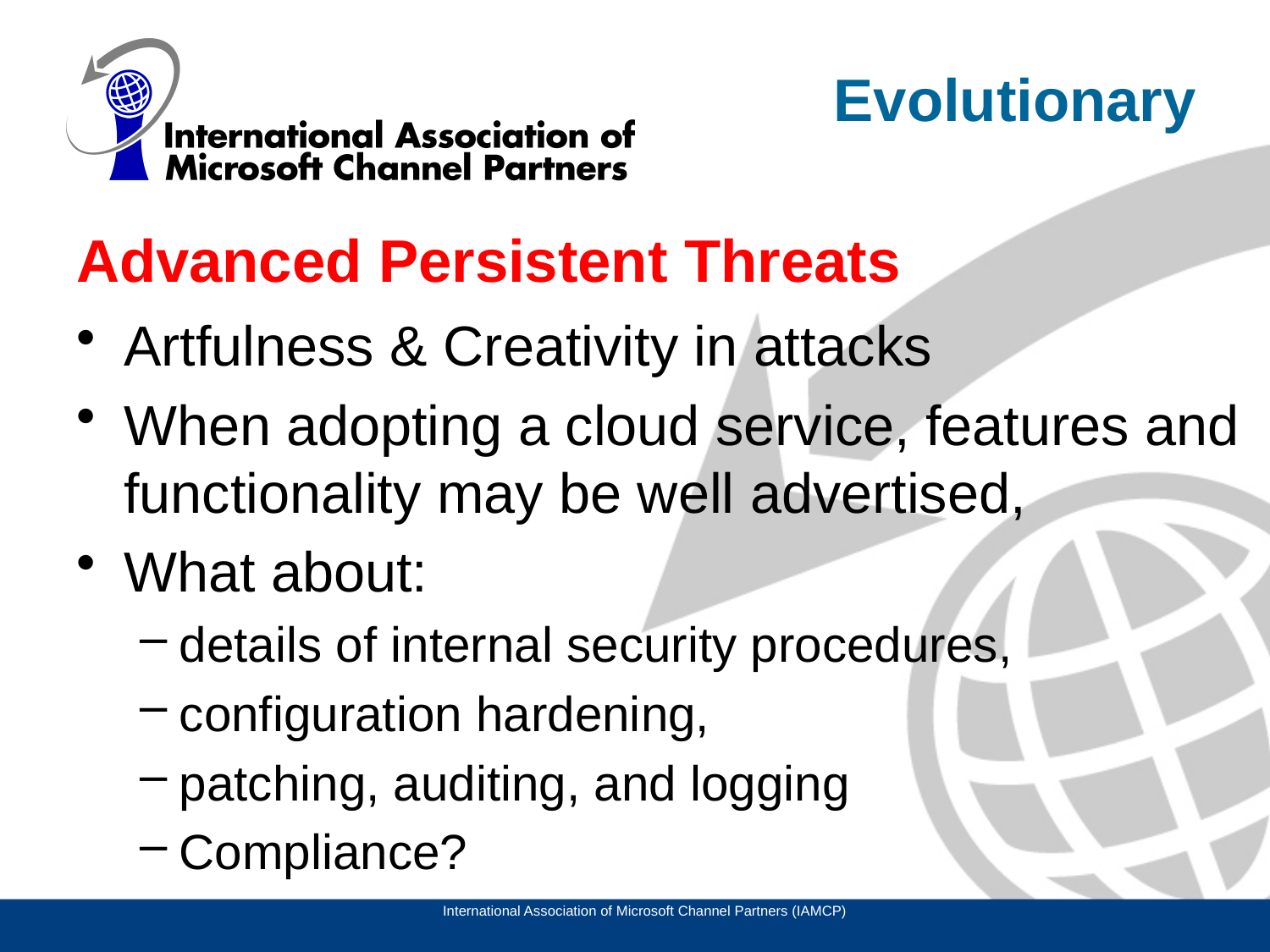

Evolutionary
# Advanced Persistent Threats
Artfulness & Creativity in attacks
When adopting a cloud service, features and functionality may be well advertised,
What about:
details of internal security procedures,
configuration hardening,
patching, auditing, and logging
Compliance?
International Association of Microsoft Channel Partners (IAMCP)